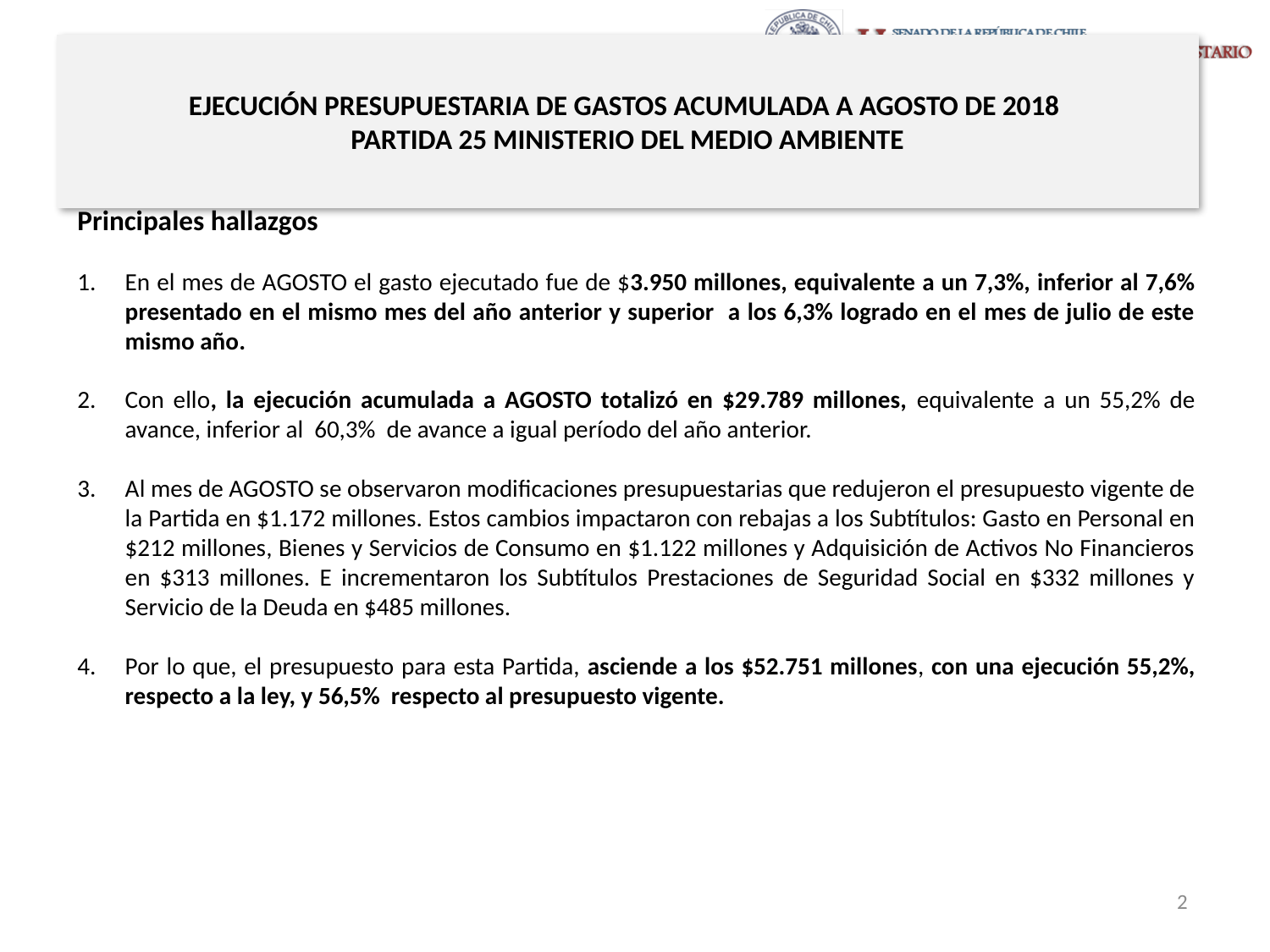

# EJECUCIÓN PRESUPUESTARIA DE GASTOS ACUMULADA A AGOSTO DE 2018 PARTIDA 25 MINISTERIO DEL MEDIO AMBIENTE

Principales hallazgos

En el mes de AGOSTO el gasto ejecutado fue de $3.950 millones, equivalente a un 7,3%, inferior al 7,6% presentado en el mismo mes del año anterior y superior  a los 6,3% logrado en el mes de julio de este mismo año.

Con ello, la ejecución acumulada a AGOSTO totalizó en $29.789 millones, equivalente a un 55,2% de avance, inferior al  60,3%  de avance a igual período del año anterior.

Al mes de AGOSTO se observaron modificaciones presupuestarias que redujeron el presupuesto vigente de la Partida en $1.172 millones. Estos cambios impactaron con rebajas a los Subtítulos: Gasto en Personal en $212 millones, Bienes y Servicios de Consumo en $1.122 millones y Adquisición de Activos No Financieros en $313 millones. E incrementaron los Subtítulos Prestaciones de Seguridad Social en $332 millones y Servicio de la Deuda en $485 millones.

Por lo que, el presupuesto para esta Partida, asciende a los $52.751 millones, con una ejecución 55,2%, respecto a la ley, y 56,5%  respecto al presupuesto vigente.

2